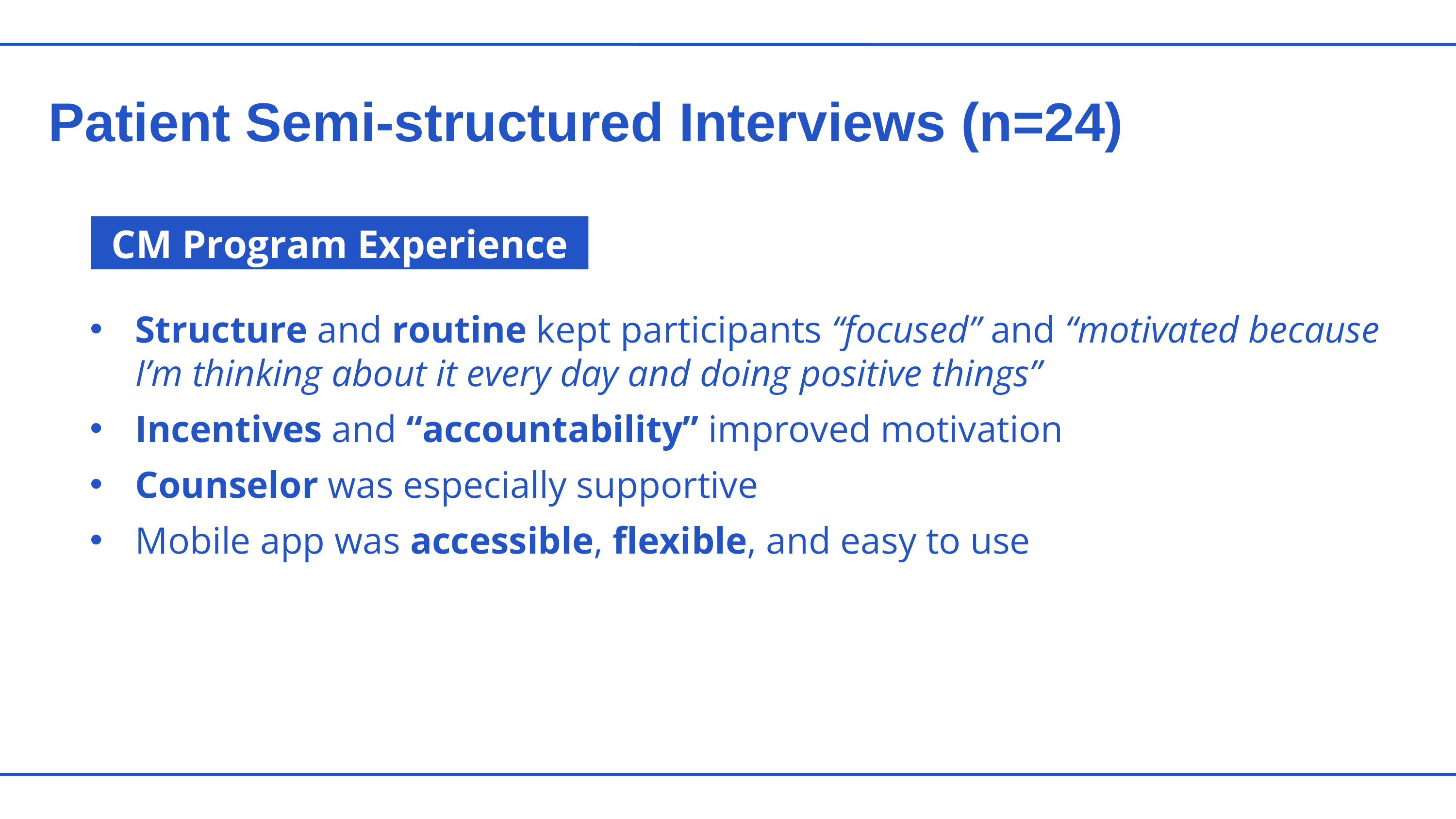

Patient Semi-structured Interviews (n=24)
CM Program Experience
Structure and routine kept participants “focused” and “motivated because I’m thinking about it every day and doing positive things”
Incentives and “accountability” improved motivation
Counselor was especially supportive
Mobile app was accessible, flexible, and easy to use